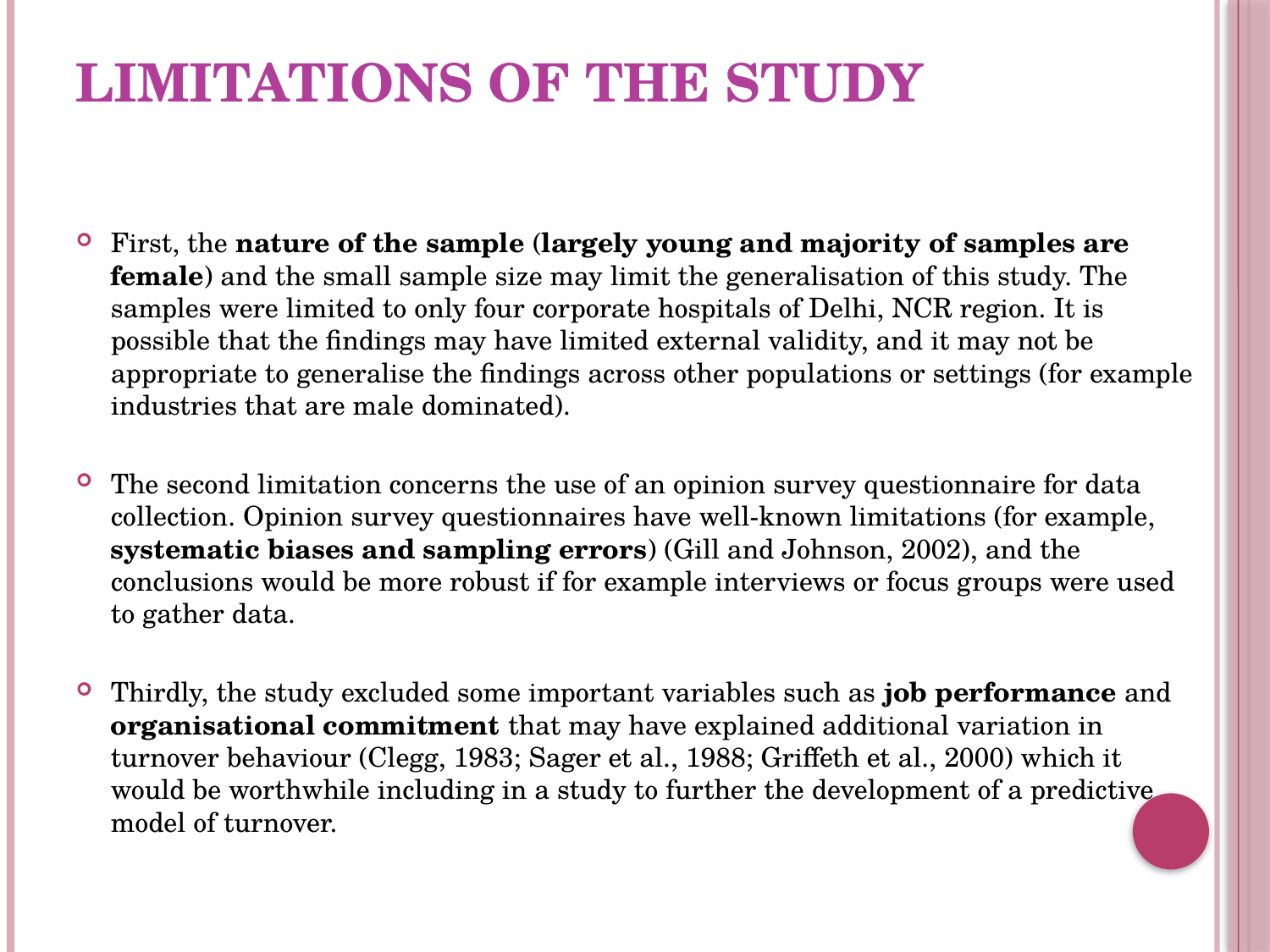

# Limitations of the study

First, the nature of the sample (largely young and majority of samples are female) and the small sample size may limit the generalisation of this study. The samples were limited to only four corporate hospitals of Delhi, NCR region. It is possible that the findings may have limited external validity, and it may not be appropriate to generalise the findings across other populations or settings (for example industries that are male dominated).

The second limitation concerns the use of an opinion survey questionnaire for data collection. Opinion survey questionnaires have well-known limitations (for example, systematic biases and sampling errors) (Gill and Johnson, 2002), and the conclusions would be more robust if for example interviews or focus groups were used to gather data.

Thirdly, the study excluded some important variables such as job performance and organisational commitment that may have explained additional variation in turnover behaviour (Clegg, 1983; Sager et al., 1988; Griffeth et al., 2000) which it would be worthwhile including in a study to further the development of a predictive model of turnover.